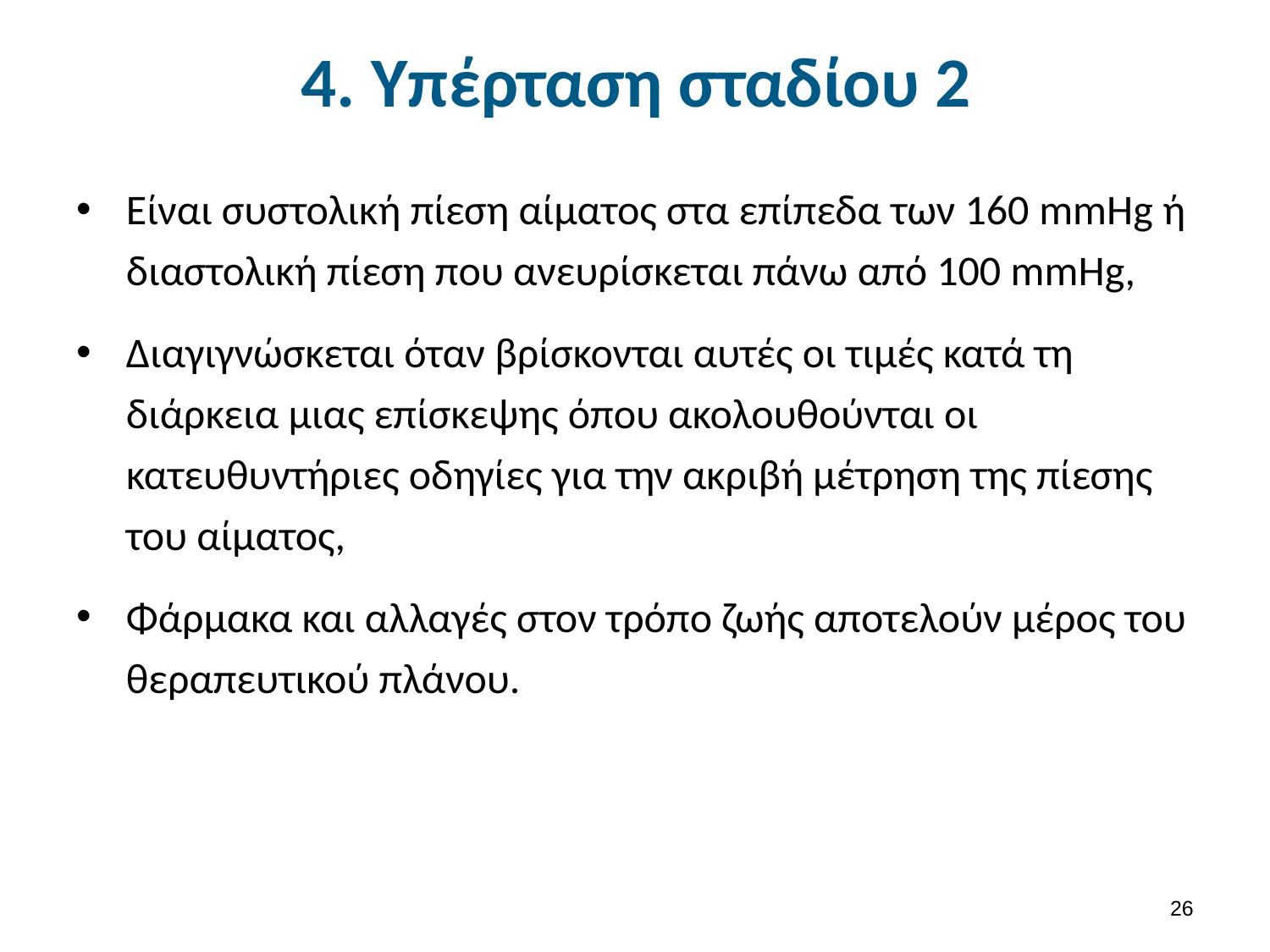

# 4. Υπέρταση σταδίου 2
Είναι συστολική πίεση αίματος στα επίπεδα των 160 mmHg ή διαστολική πίεση που ανευρίσκεται πάνω από 100 mmHg,
Διαγιγνώσκεται όταν βρίσκονται αυτές οι τιμές κατά τη διάρκεια μιας επίσκεψης όπου ακολουθούνται οι κατευθυντήριες οδηγίες για την ακριβή μέτρηση της πίεσης του αίματος,
Φάρμακα και αλλαγές στον τρόπο ζωής αποτελούν μέρος του θεραπευτικού πλάνου.
26